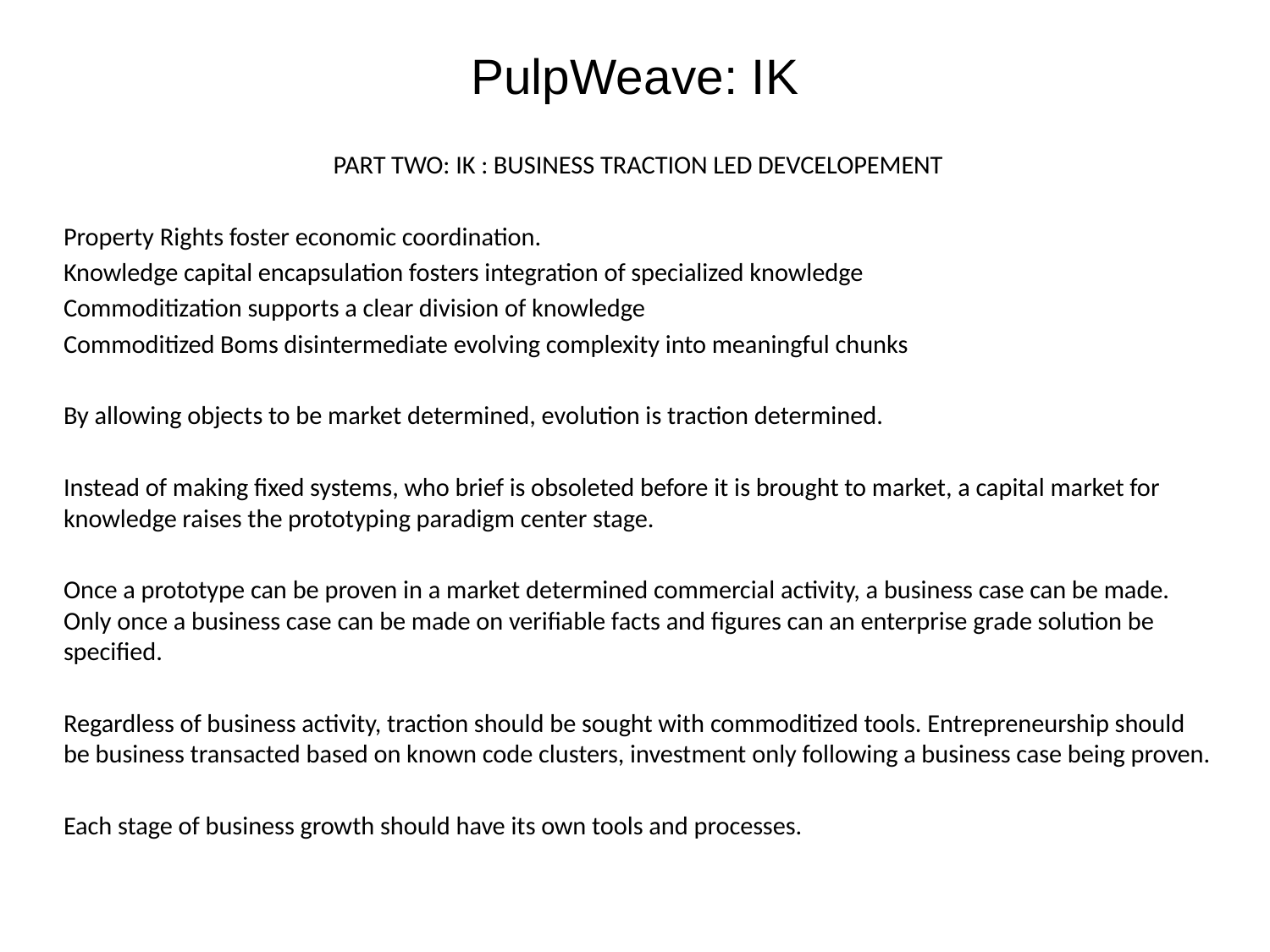

# PulpWeave: IK
PART TWO: IK : BUSINESS TRACTION LED DEVCELOPEMENT

Property Rights foster economic coordination.
Knowledge capital encapsulation fosters integration of specialized knowledge
Commoditization supports a clear division of knowledge
Commoditized Boms disintermediate evolving complexity into meaningful chunks

By allowing objects to be market determined, evolution is traction determined.

Instead of making fixed systems, who brief is obsoleted before it is brought to market, a capital market for knowledge raises the prototyping paradigm center stage.

Once a prototype can be proven in a market determined commercial activity, a business case can be made. Only once a business case can be made on verifiable facts and figures can an enterprise grade solution be specified.

Regardless of business activity, traction should be sought with commoditized tools. Entrepreneurship should be business transacted based on known code clusters, investment only following a business case being proven.

Each stage of business growth should have its own tools and processes.